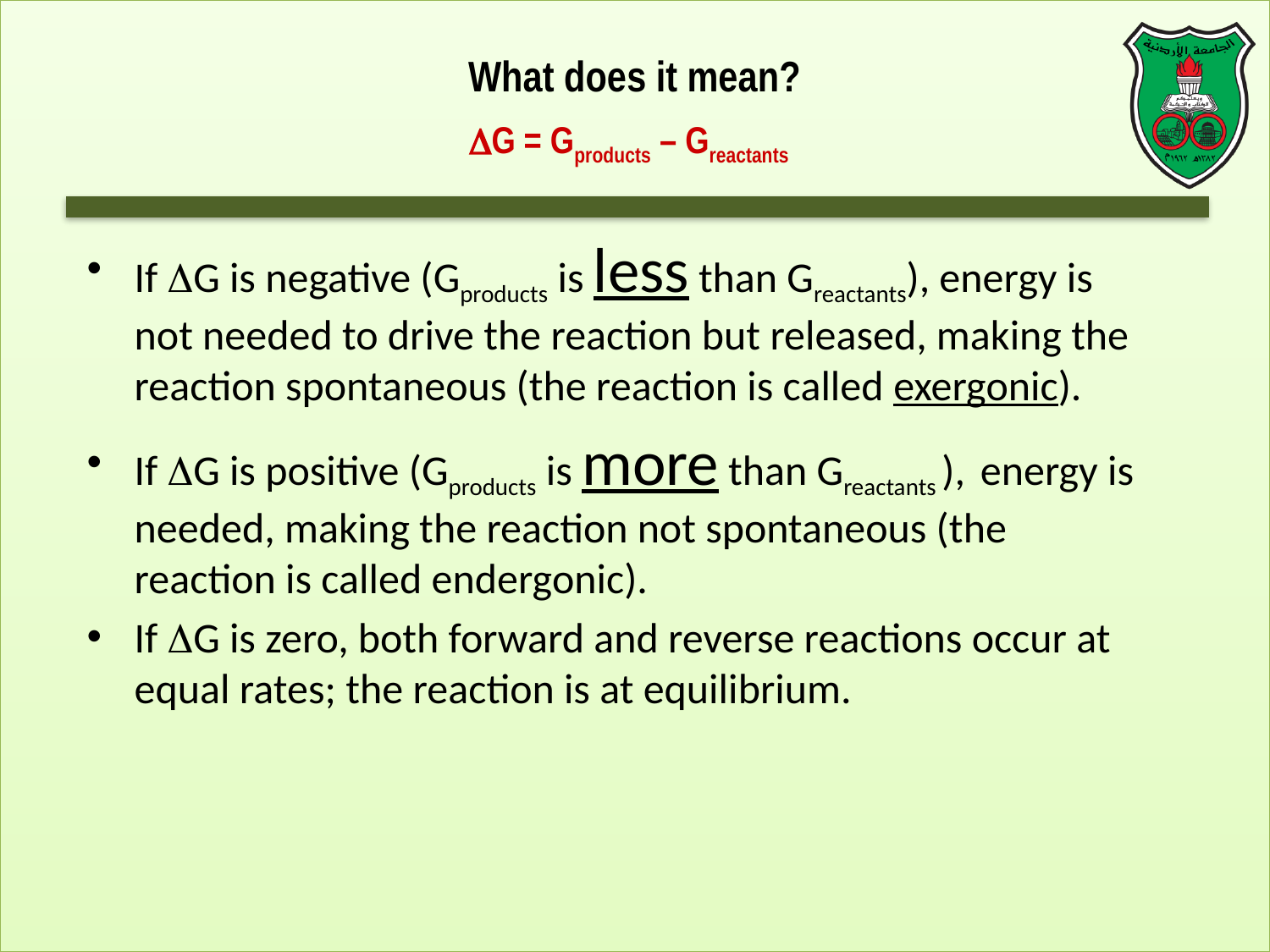

# What does it mean? ΔG = Gproducts – Greactants
If ΔG is negative (Gproducts is less than Greactants), energy is not needed to drive the reaction but released, making the reaction spontaneous (the reaction is called exergonic).
If ΔG is positive (Gproducts is more than Greactants ),  energy is needed, making the reaction not spontaneous (the reaction is called endergonic).
If ΔG is zero, both forward and reverse reactions occur at equal rates; the reaction is at equilibrium.